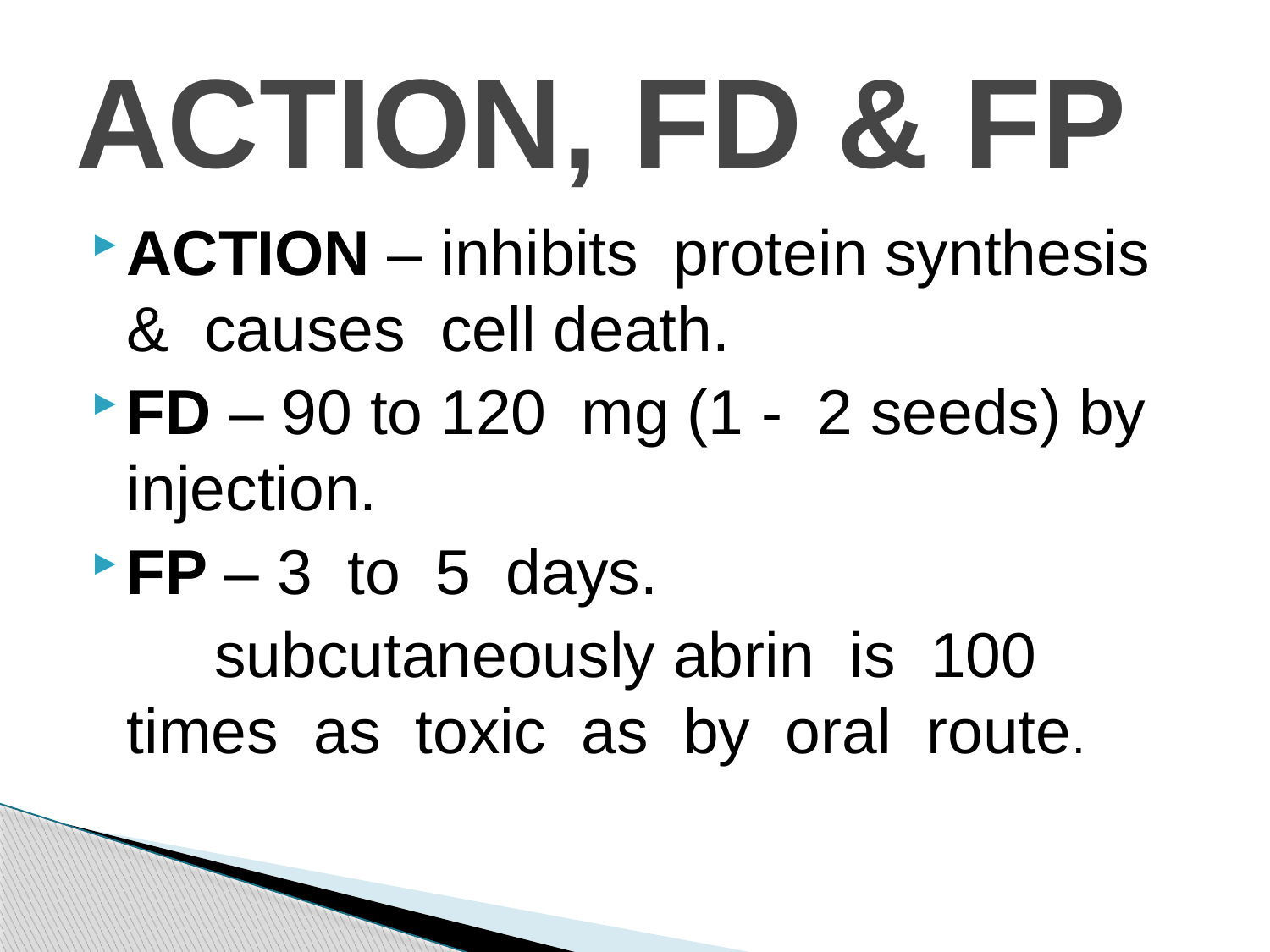

# ACTION, FD & FP
ACTION – inhibits  protein synthesis  &  causes  cell death.
FD – 90 to 120  mg (1 -  2 seeds) by injection.
FP – 3  to  5  days.
       subcutaneously abrin  is  100  times  as  toxic  as  by  oral  route.